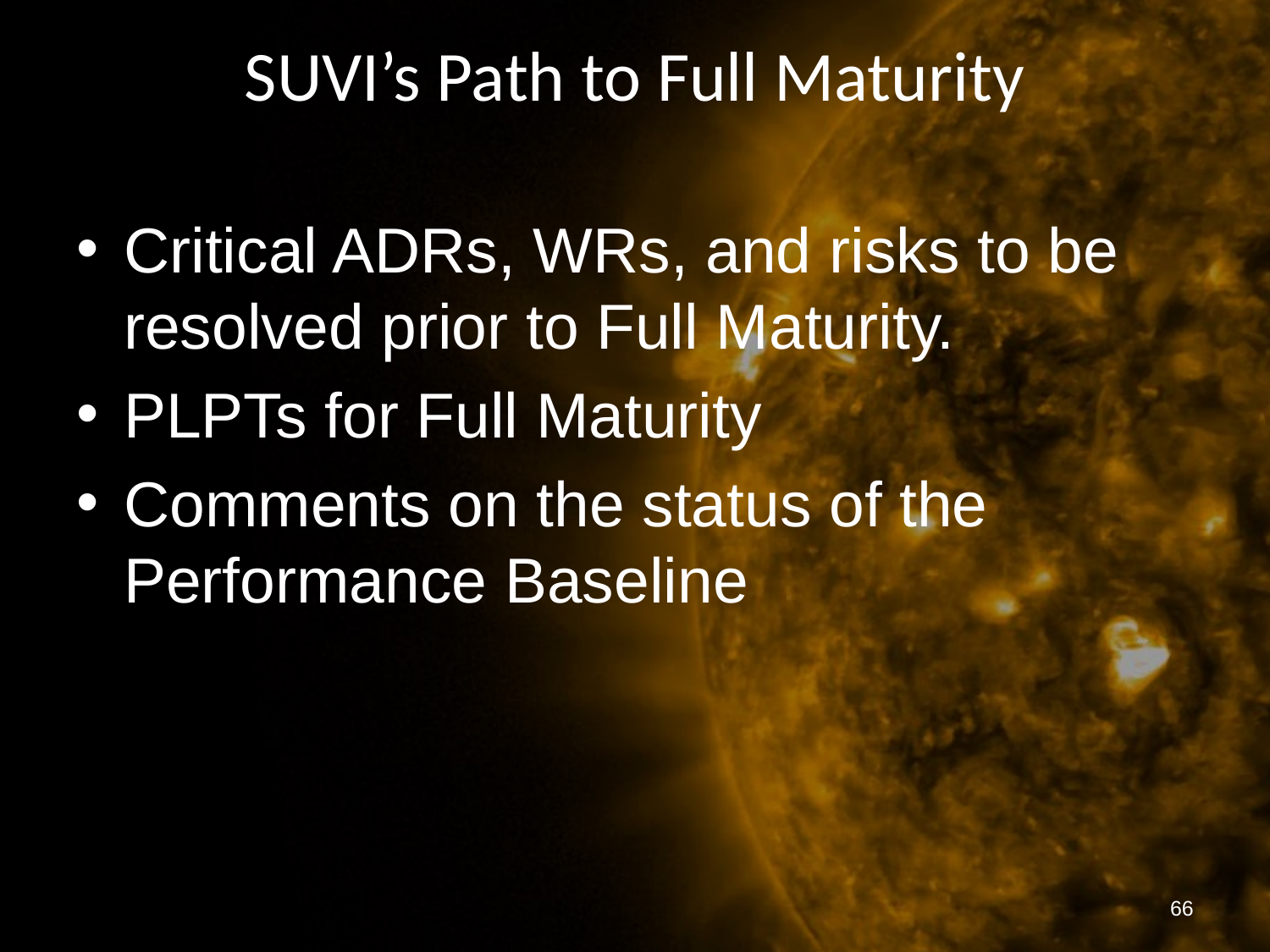

# SUVI’s Path to Full Maturity
Critical ADRs, WRs, and risks to be resolved prior to Full Maturity.
PLPTs for Full Maturity
Comments on the status of the Performance Baseline

66